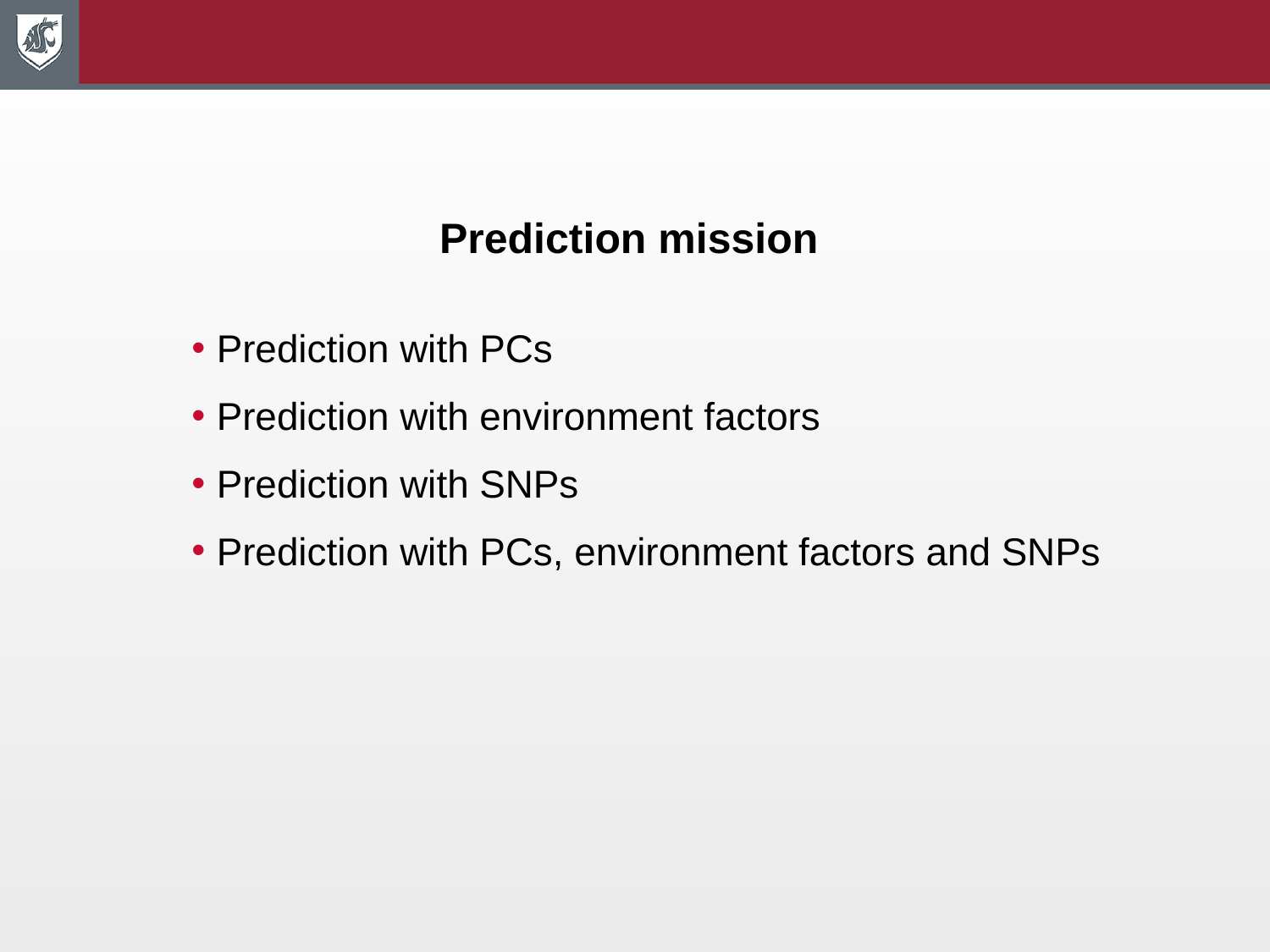

# Prediction mission
Prediction with PCs
Prediction with environment factors
Prediction with SNPs
Prediction with PCs, environment factors and SNPs